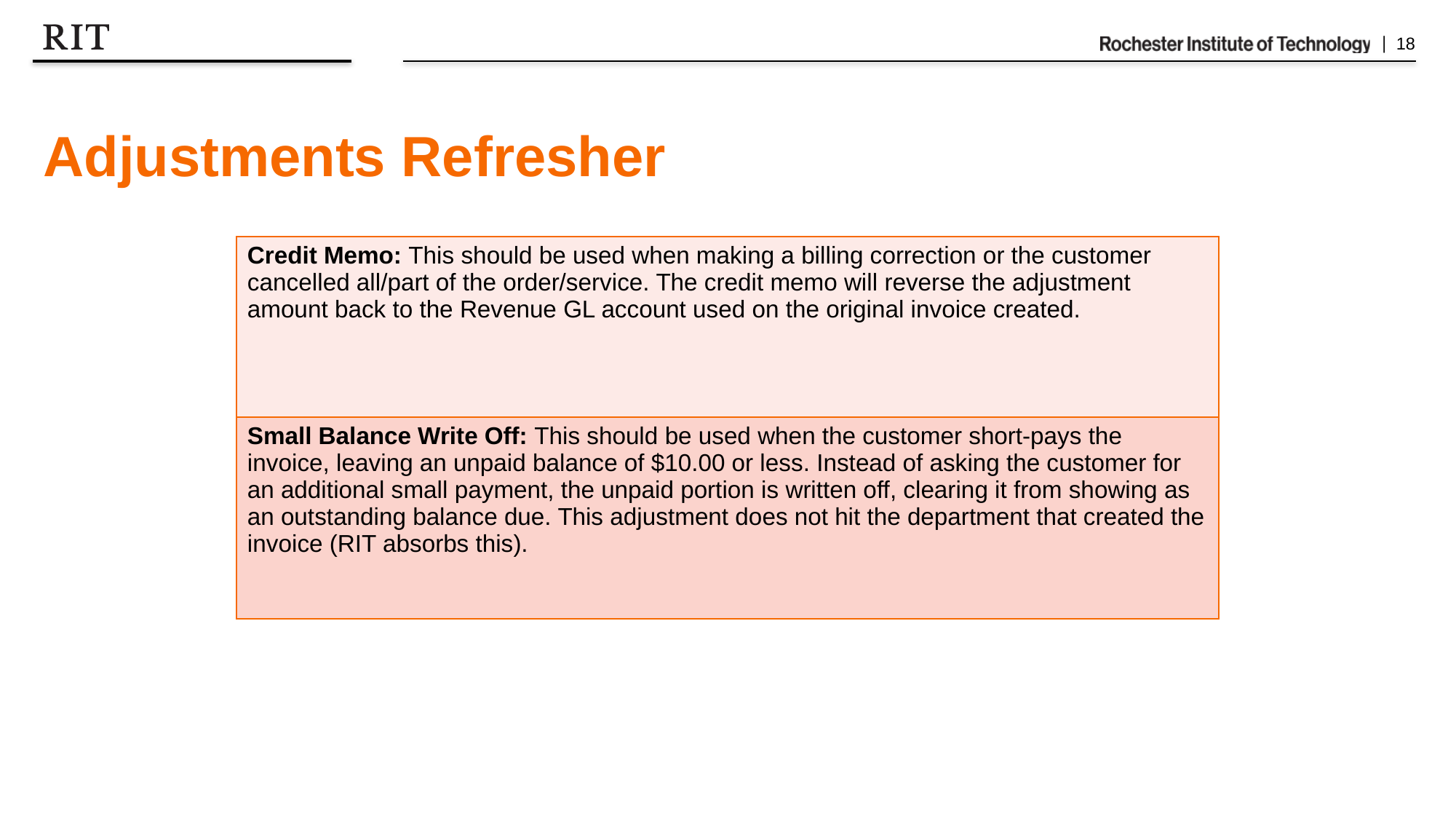

# Adjustments Refresher
| Credit Memo: This should be used when making a billing correction or the customer cancelled all/part of the order/service. The credit memo will reverse the adjustment amount back to the Revenue GL account used on the original invoice created. |
| --- |
| Small Balance Write Off: This should be used when the customer short-pays the invoice, leaving an unpaid balance of $10.00 or less. Instead of asking the customer for an additional small payment, the unpaid portion is written off, clearing it from showing as an outstanding balance due. This adjustment does not hit the department that created the invoice (RIT absorbs this). |